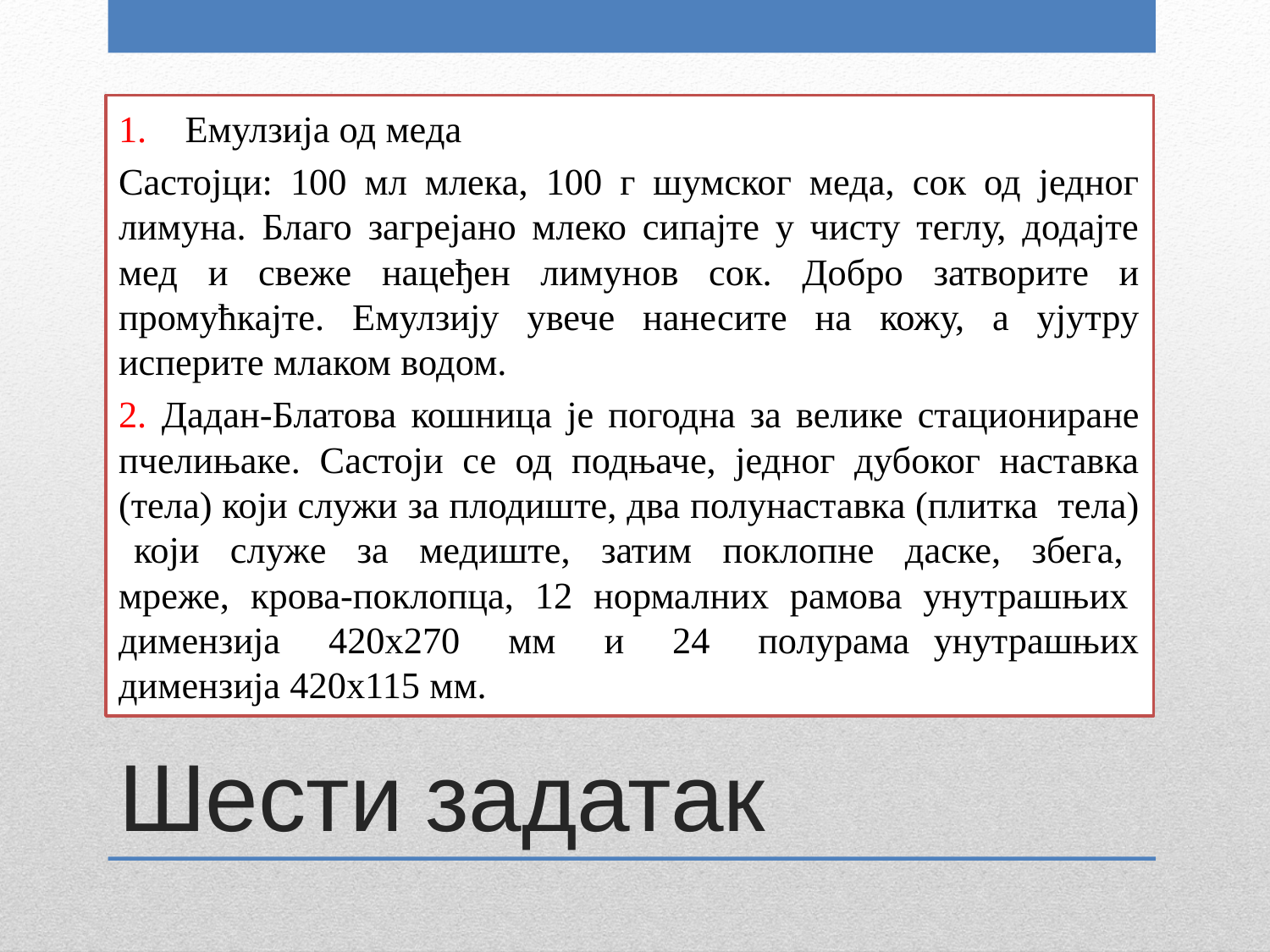

1.    Емулзија од меда
Састојци: 100 мл млека, 100 г шумског меда, сок од једног лимуна. Благо загрејано млеко сипајте у чисту теглу, додајте мед и свеже нацеђен лимунов сок. Добро затворите и промућкајте. Емулзију увече нанесите на кожу, а ујутру исперите млаком водом.
2. Дадан-Блатова кошница је погодна за велике стациониране пчелињаке. Састоји се од подњаче, једног дубоког наставка (тела) који служи за плодиште, два полунаставка (плитка  тела)  који  служе  за  медиште,  затим  поклопне  даске,  збега,  мреже,  крова-поклопца,  12  нормалних  рамова  унутрашњих  димензија  420х270  мм  и  24  полурама унутрашњих димензија 420х115 мм.
# Шести задатак